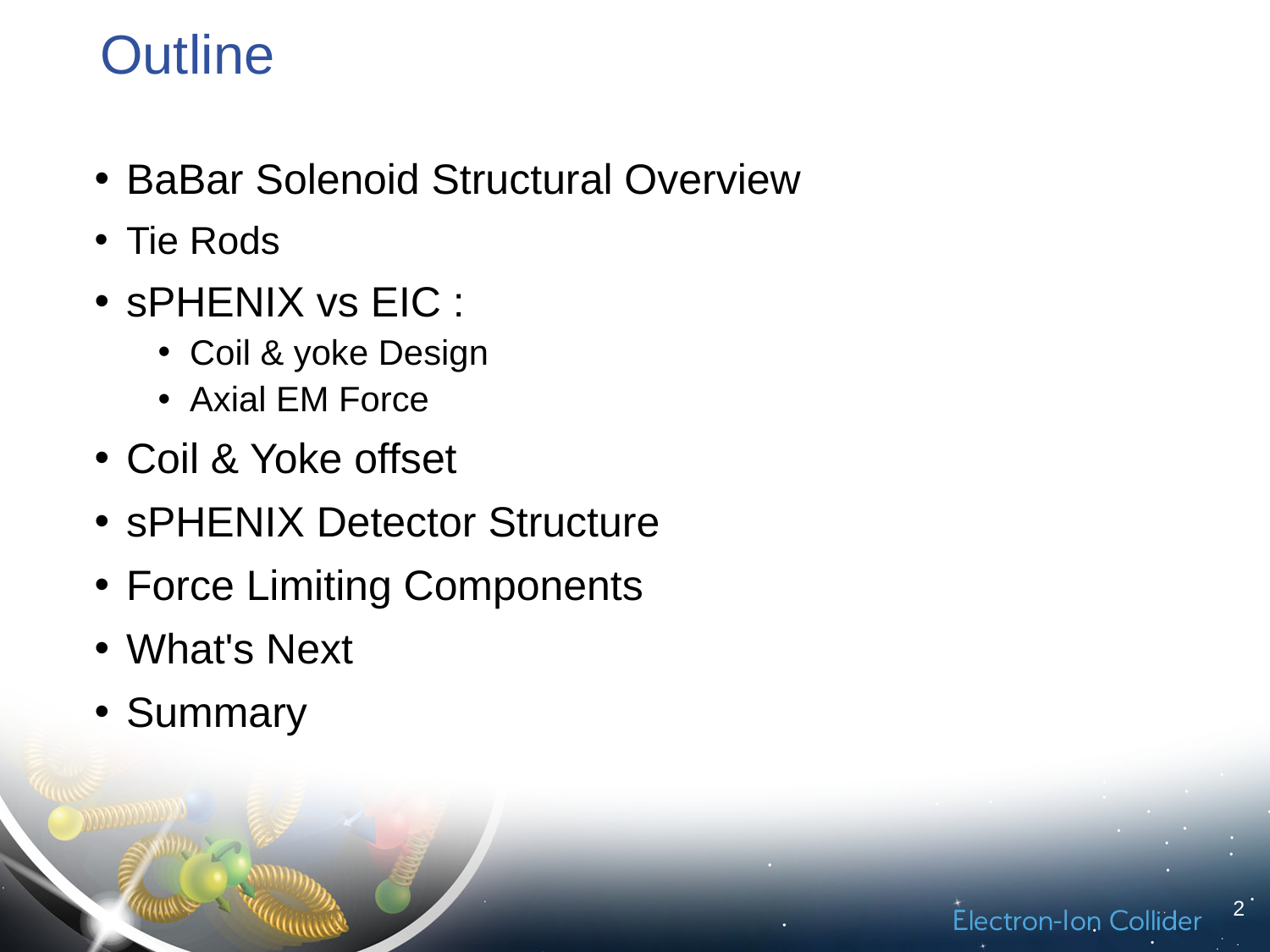

# Outline

BaBar Solenoid Structural Overview
Tie Rods
sPHENIX vs EIC :
Coil & yoke Design
Axial EM Force
Coil & Yoke offset
sPHENIX Detector Structure
Force Limiting Components
What's Next
Summary

2